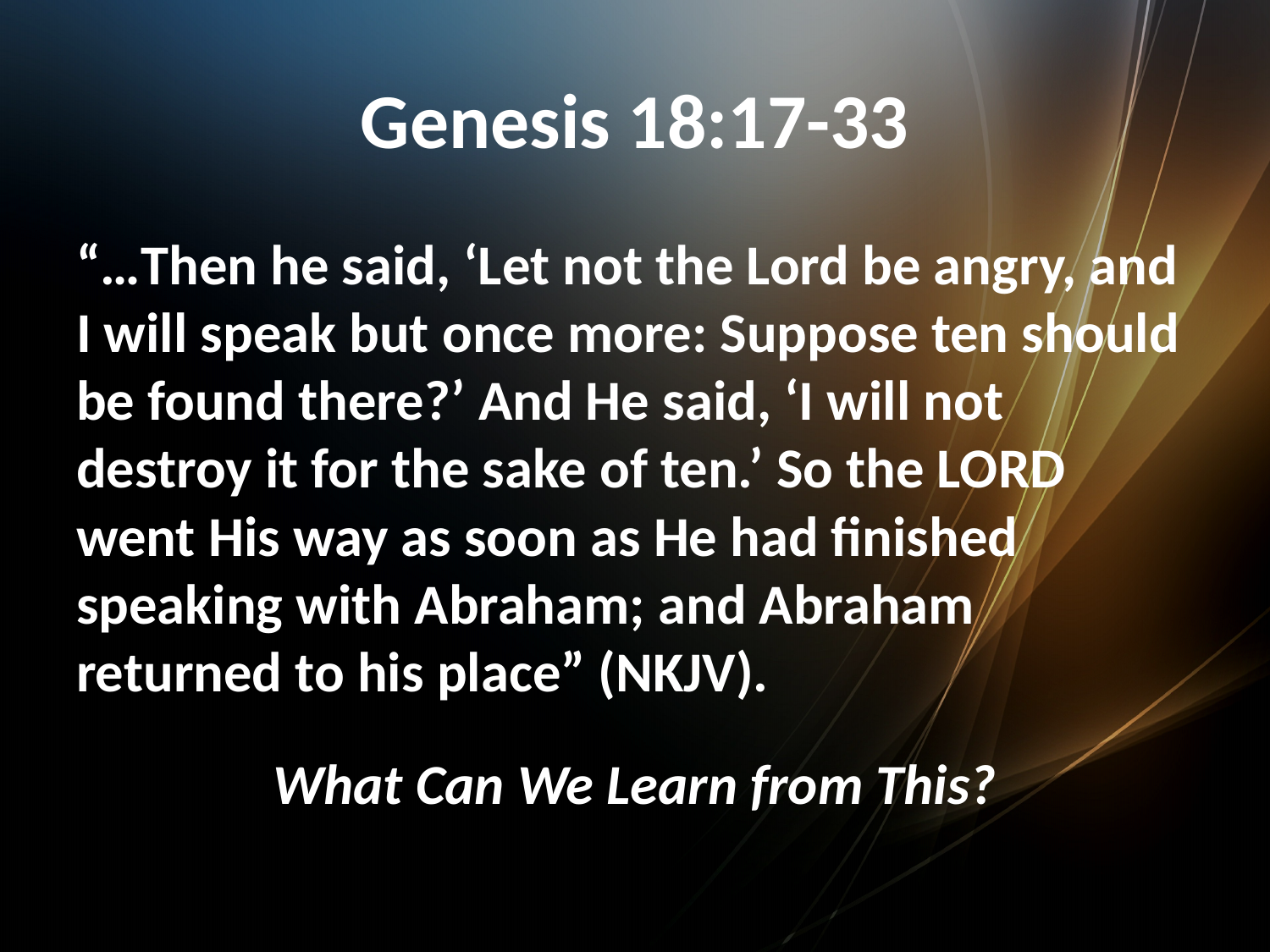

# Genesis 18:17-33
“…Then he said, ‘Let not the Lord be angry, and I will speak but once more: Suppose ten should be found there?’ And He said, ‘I will not destroy it for the sake of ten.’ So the LORD went His way as soon as He had finished speaking with Abraham; and Abraham returned to his place” (NKJV).
What Can We Learn from This?